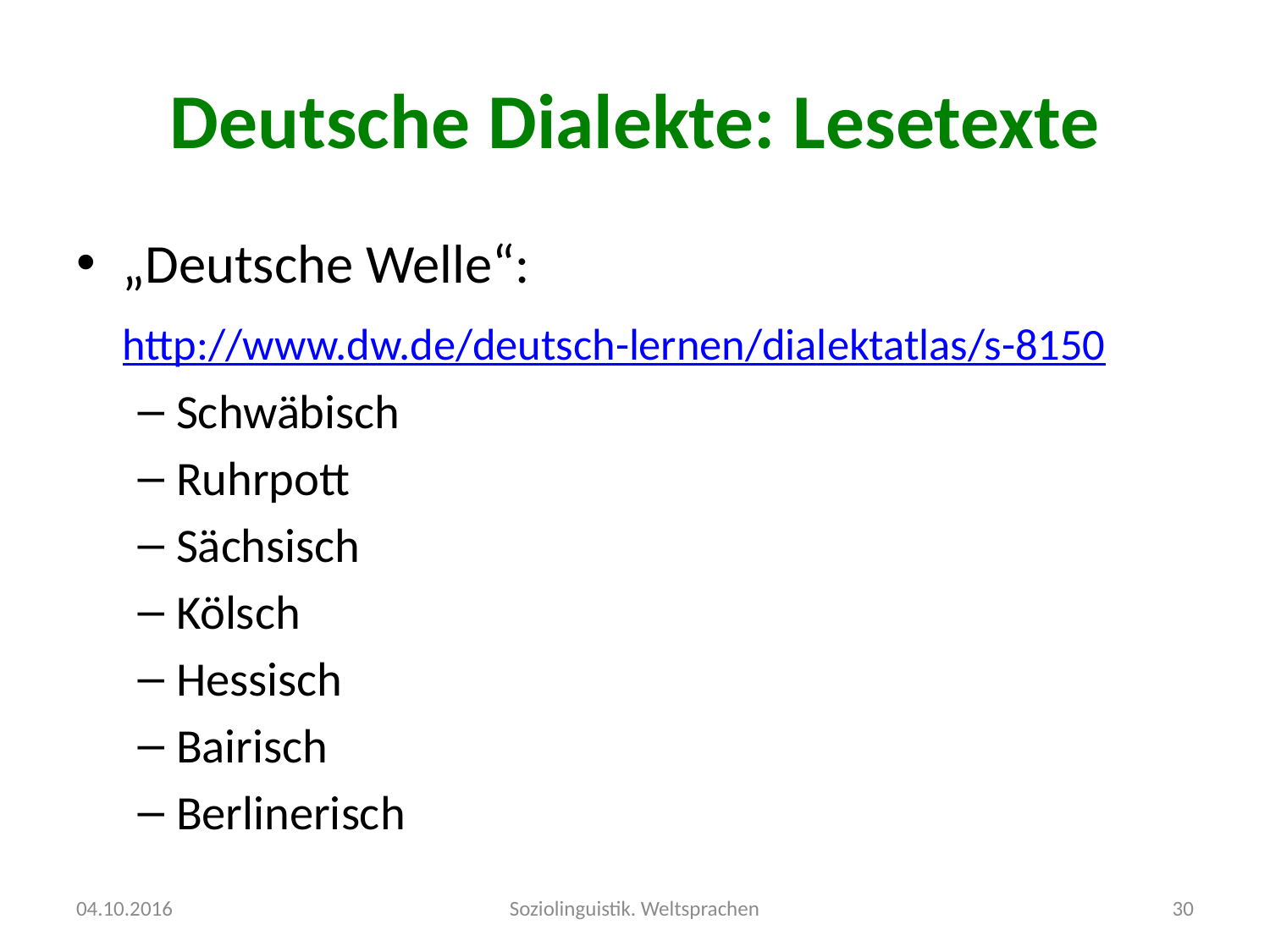

# Deutsche Dialekte: Lesetexte
„Deutsche Welle“:
	http://www.dw.de/deutsch-lernen/dialektatlas/s-8150
Schwäbisch
Ruhrpott
Sächsisch
Kölsch
Hessisch
Bairisch
Berlinerisch
04.10.2016
Soziolinguistik. Weltsprachen
30